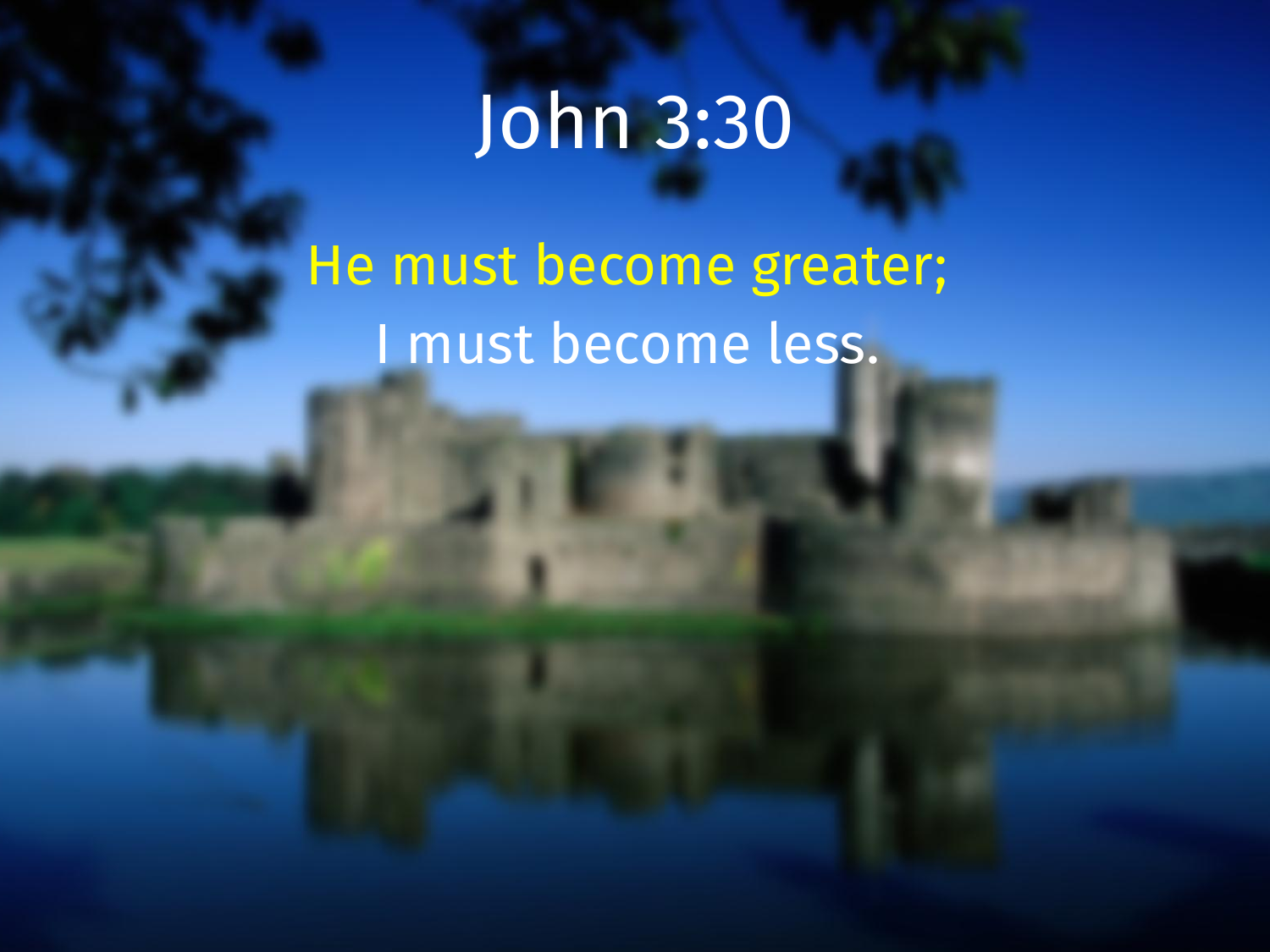

# John 3:30
He must become greater;
I must become less.